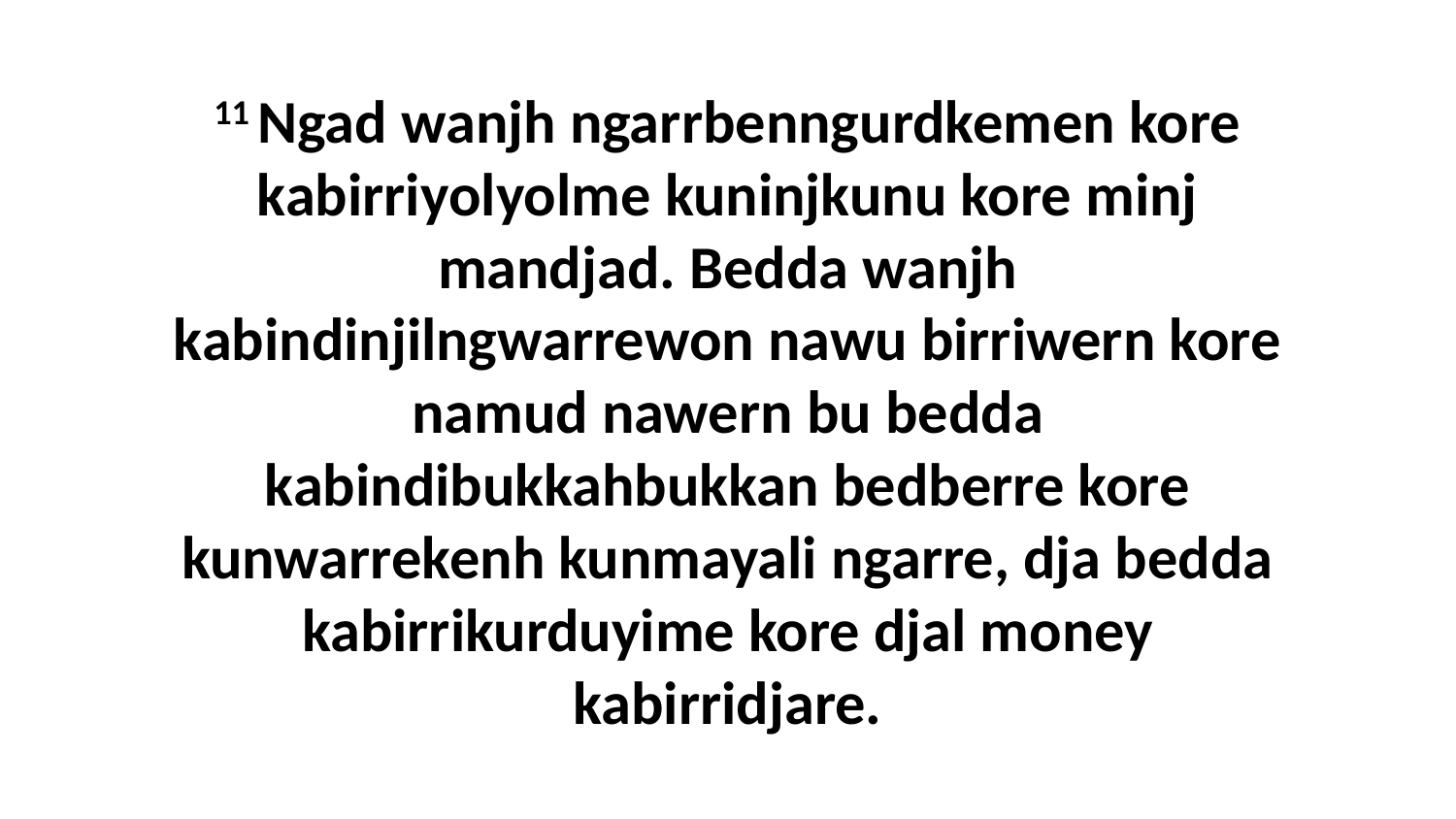

11 Ngad wanjh ngarrbenngurdkemen kore kabirriyolyolme kuninjkunu kore minj mandjad. Bedda wanjh kabindinjilngwarrewon nawu birriwern kore namud nawern bu bedda kabindibukkahbukkan bedberre kore kunwarrekenh kunmayali ngarre, dja bedda kabirrikurduyime kore djal money kabirridjare.